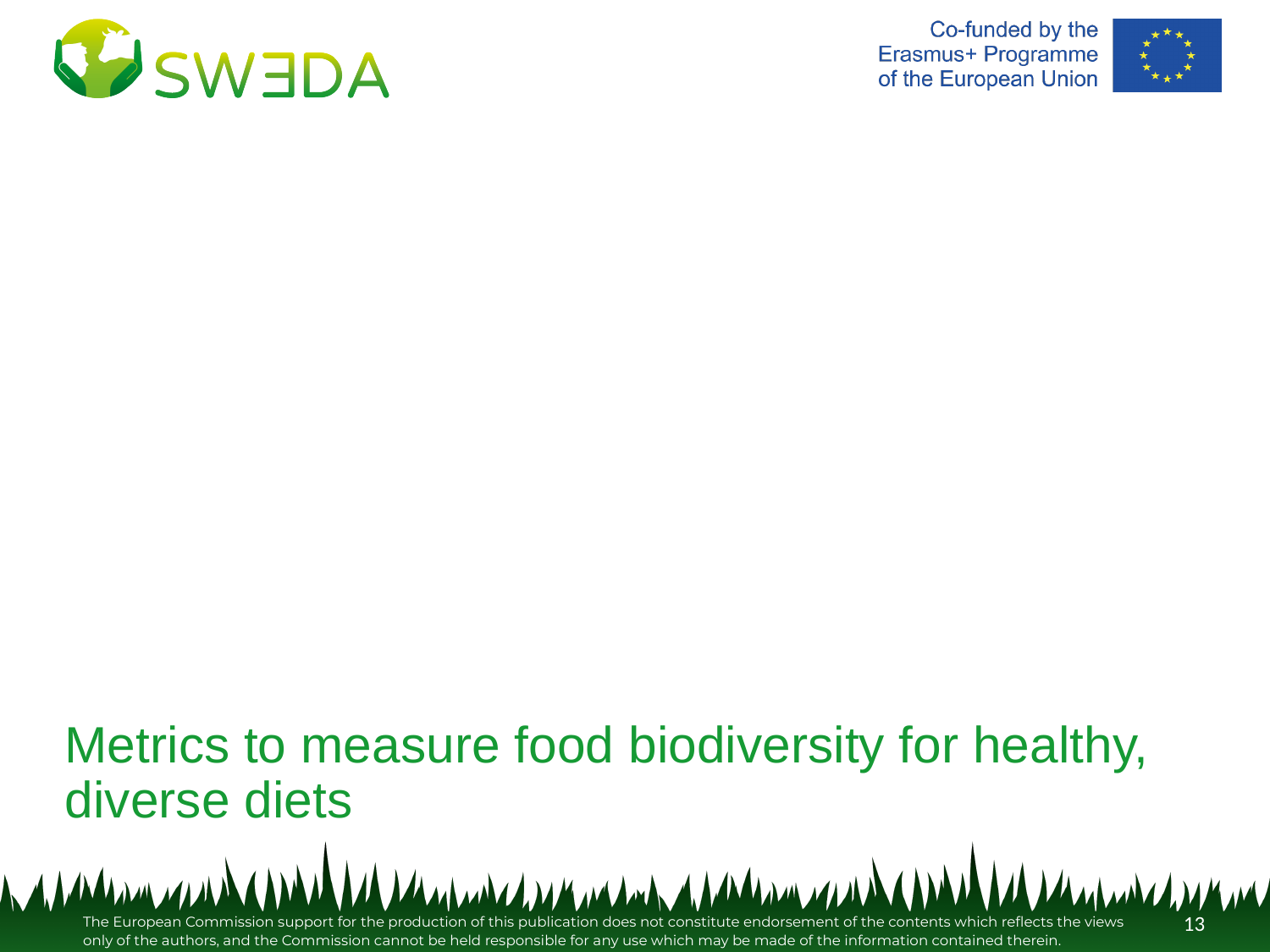

# Metrics to measure food biodiversity for healthy, diverse diets
13